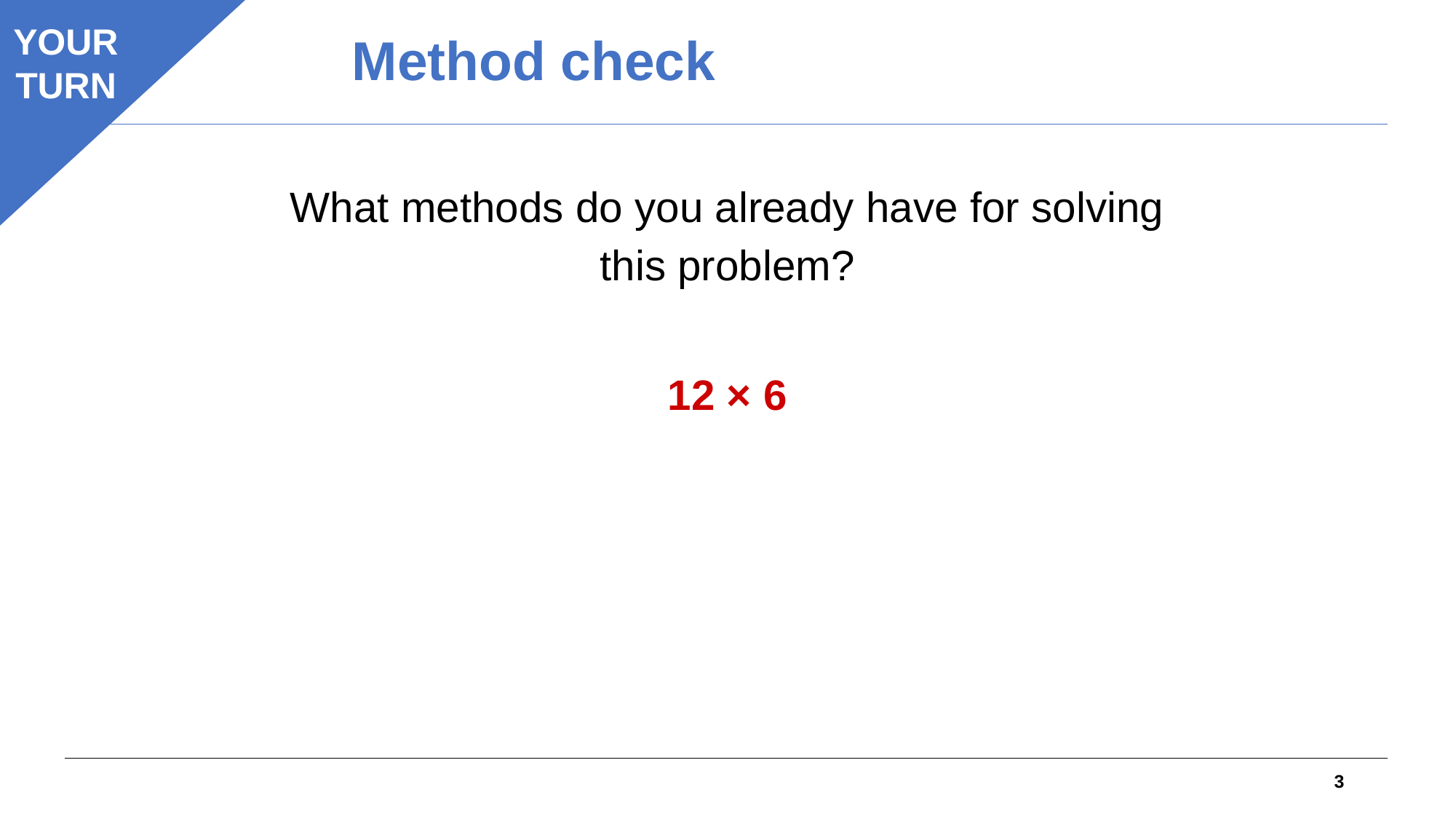

YOUR
TURN
  Method check
What methods do you already have for solving this problem?

12 × 6

3